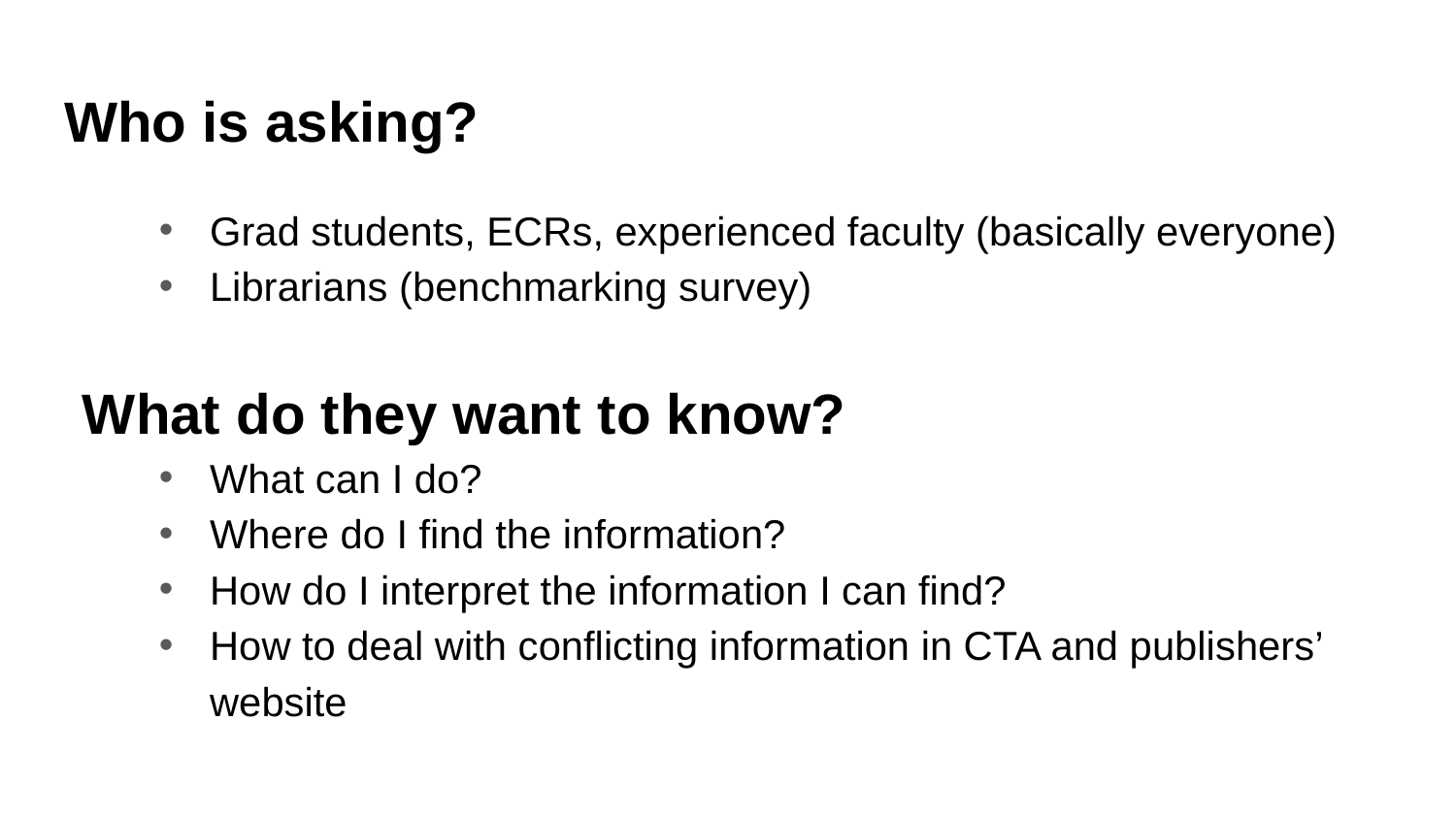

# Who is asking?
Grad students, ECRs, experienced faculty (basically everyone)
Librarians (benchmarking survey)

What do they want to know?
What can I do?
Where do I find the information?
How do I interpret the information I can find?
How to deal with conflicting information in CTA and publishers’ website